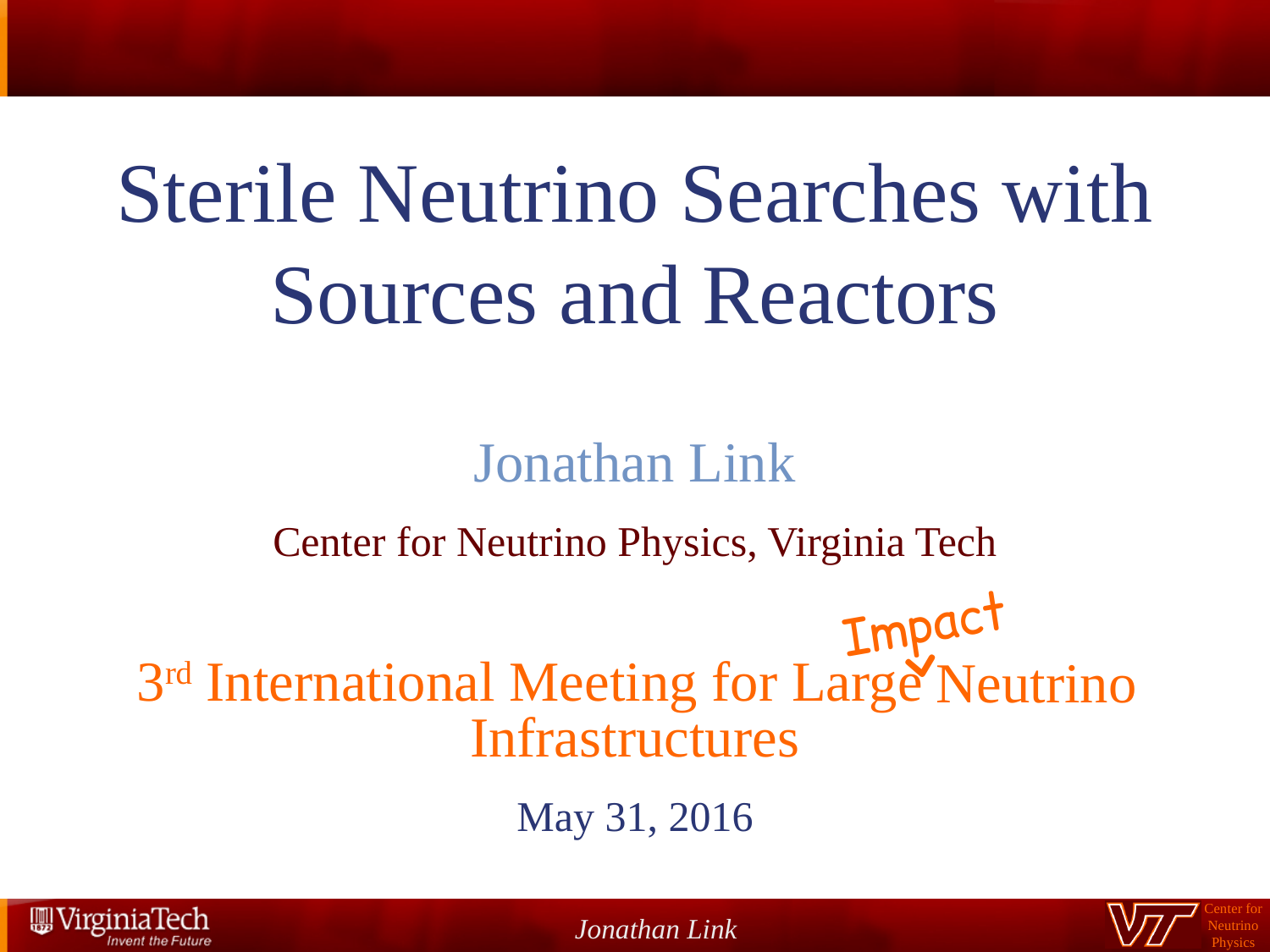

Sterile Neutrino Searches with Sources and Reactors
Jonathan Link
Center for Neutrino Physics, Virginia Tech
3rd International Meeting for Large Neutrino Infrastructures
May 31, 2016
Impact
>
3rd International Meeting for Large
Neutrino
Jonathan Link